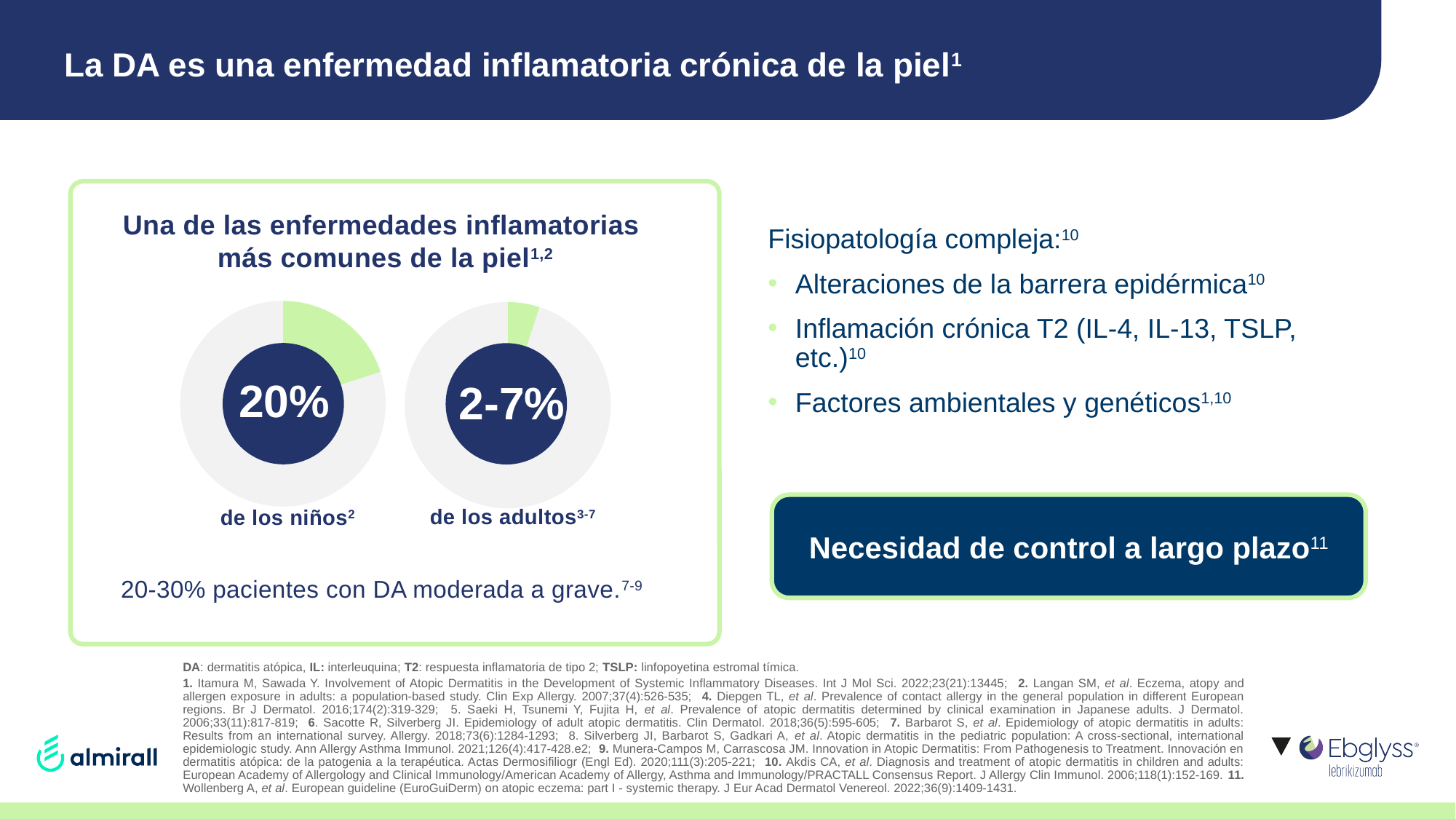

# La DA es una enfermedad inflamatoria crónica de la piel1

Una de las enfermedades inflamatorias
más comunes de la piel1,2
Fisiopatología compleja:10
Alteraciones de la barrera epidérmica10
Inflamación crónica T2 (IL-4, IL-13, TSLP, etc.)10
Factores ambientales y genéticos1,10

### Chart

| Category | Ventas |
|---|---|
| 1er trim. | 20.0 |
| 2º trim. | 80.0 |

### Chart

| Category | Ventas |
|---|---|
| 1er trim. | 5.0 |
| 2º trim. | 95.0 |

20%
2-7%
de los adultos3-7
Necesidad de control a largo plazo11
de los niños2
20-30% pacientes con DA moderada a grave.7-9
DA: dermatitis atópica, IL: interleuquina; T2: respuesta inflamatoria de tipo 2; TSLP: linfopoyetina estromal tímica.
1. Itamura M, Sawada Y. Involvement of Atopic Dermatitis in the Development of Systemic Inflammatory Diseases. Int J Mol Sci. 2022;23(21):13445;  2. Langan SM, et al. Eczema, atopy and allergen exposure in adults: a population-based study. Clin Exp Allergy. 2007;37(4):526-535;  4. Diepgen TL, et al. Prevalence of contact allergy in the general population in different European regions. Br J Dermatol. 2016;174(2):319-329;  5. Saeki H, Tsunemi Y, Fujita H, et al. Prevalence of atopic dermatitis determined by clinical examination in Japanese adults. J Dermatol. 2006;33(11):817-819;  6. Sacotte R, Silverberg JI. Epidemiology of adult atopic dermatitis. Clin Dermatol. 2018;36(5):595-605;  7. Barbarot S, et al. Epidemiology of atopic dermatitis in adults: Results from an international survey. Allergy. 2018;73(6):1284-1293;  8. Silverberg JI, Barbarot S, Gadkari A, et al. Atopic dermatitis in the pediatric population: A cross-sectional, international epidemiologic study. Ann Allergy Asthma Immunol. 2021;126(4):417-428.e2;  9. Munera-Campos M, Carrascosa JM. Innovation in Atopic Dermatitis: From Pathogenesis to Treatment. Innovación en dermatitis atópica: de la patogenia a la terapéutica. Actas Dermosifiliogr (Engl Ed). 2020;111(3):205-221;  10. Akdis CA, et al. Diagnosis and treatment of atopic dermatitis in children and adults: European Academy of Allergology and Clinical Immunology/American Academy of Allergy, Asthma and Immunology/PRACTALL Consensus Report. J Allergy Clin Immunol. 2006;118(1):152-169. 11. Wollenberg A, et al. European guideline (EuroGuiDerm) on atopic eczema: part I - systemic therapy. J Eur Acad Dermatol Venereol. 2022;36(9):1409-1431.